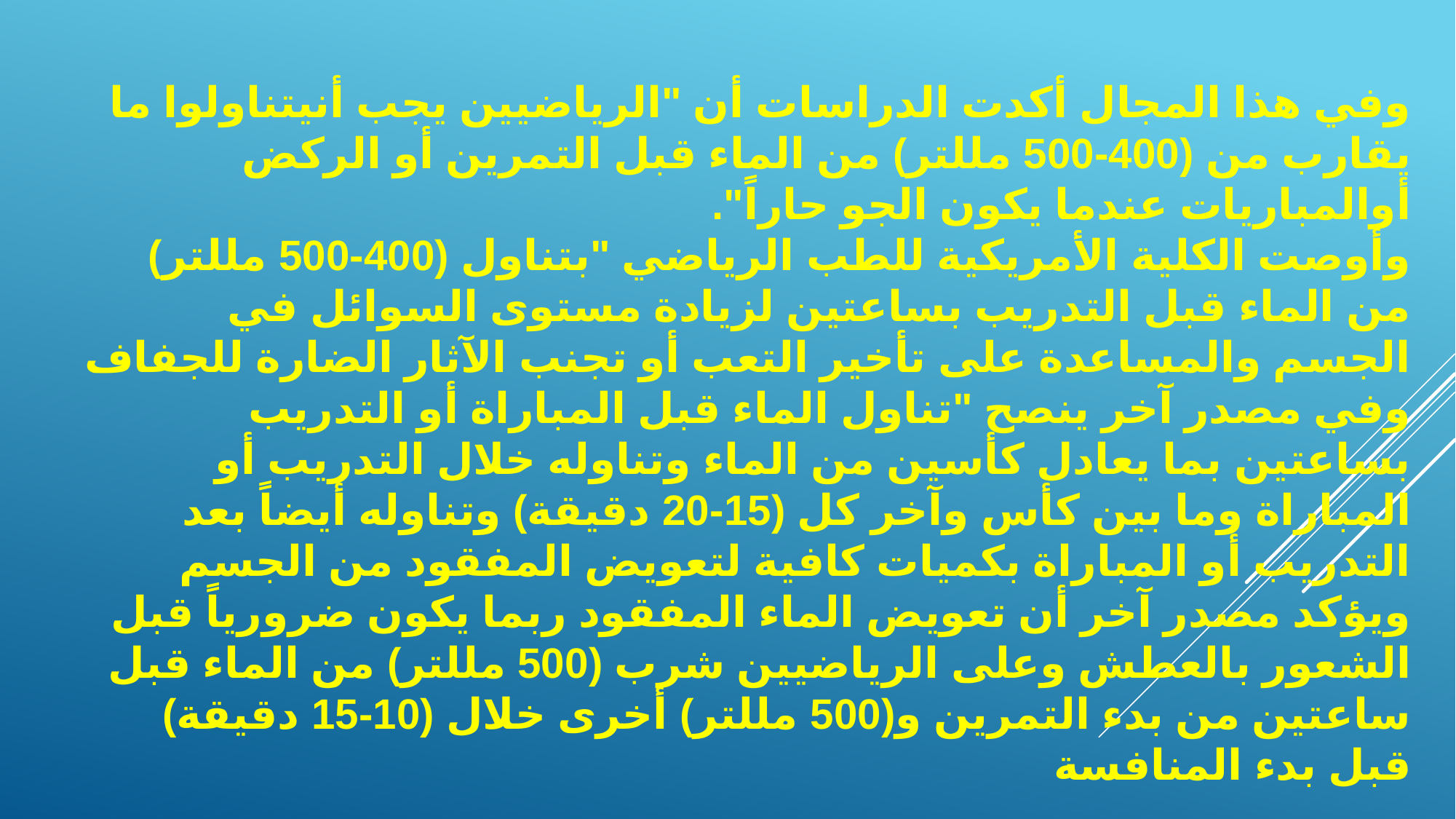

وفي هذا المجال أكدت الدراسات أن "الرياضيين يجب أنيتناولوا ما يقارب من (400-500 مللتر) من الماء قبل التمرين أو الركض أوالمباريات عندما يكون الجو حاراً".
وأوصت الكلية الأمريكية للطب الرياضي "بتناول (400-500 مللتر) من الماء قبل التدريب بساعتين لزيادة مستوى السوائل في الجسم والمساعدة على تأخير التعب أو تجنب الآثار الضارة للجفاف
وفي مصدر آخر ينصح "تناول الماء قبل المباراة أو التدريب بساعتين بما يعادل كأسين من الماء وتناوله خلال التدريب أو المباراة وما بين كأس وآخر كل (15-20 دقيقة) وتناوله أيضاً بعد التدريب أو المباراة بكميات كافية لتعويض المفقود من الجسم
ويؤكد مصدر آخر أن تعويض الماء المفقود ربما يكون ضرورياً قبل الشعور بالعطش وعلى الرياضيين شرب (500 مللتر) من الماء قبل ساعتين من بدء التمرين و(500 مللتر) أخرى خلال (10-15 دقيقة) قبل بدء المنافسة